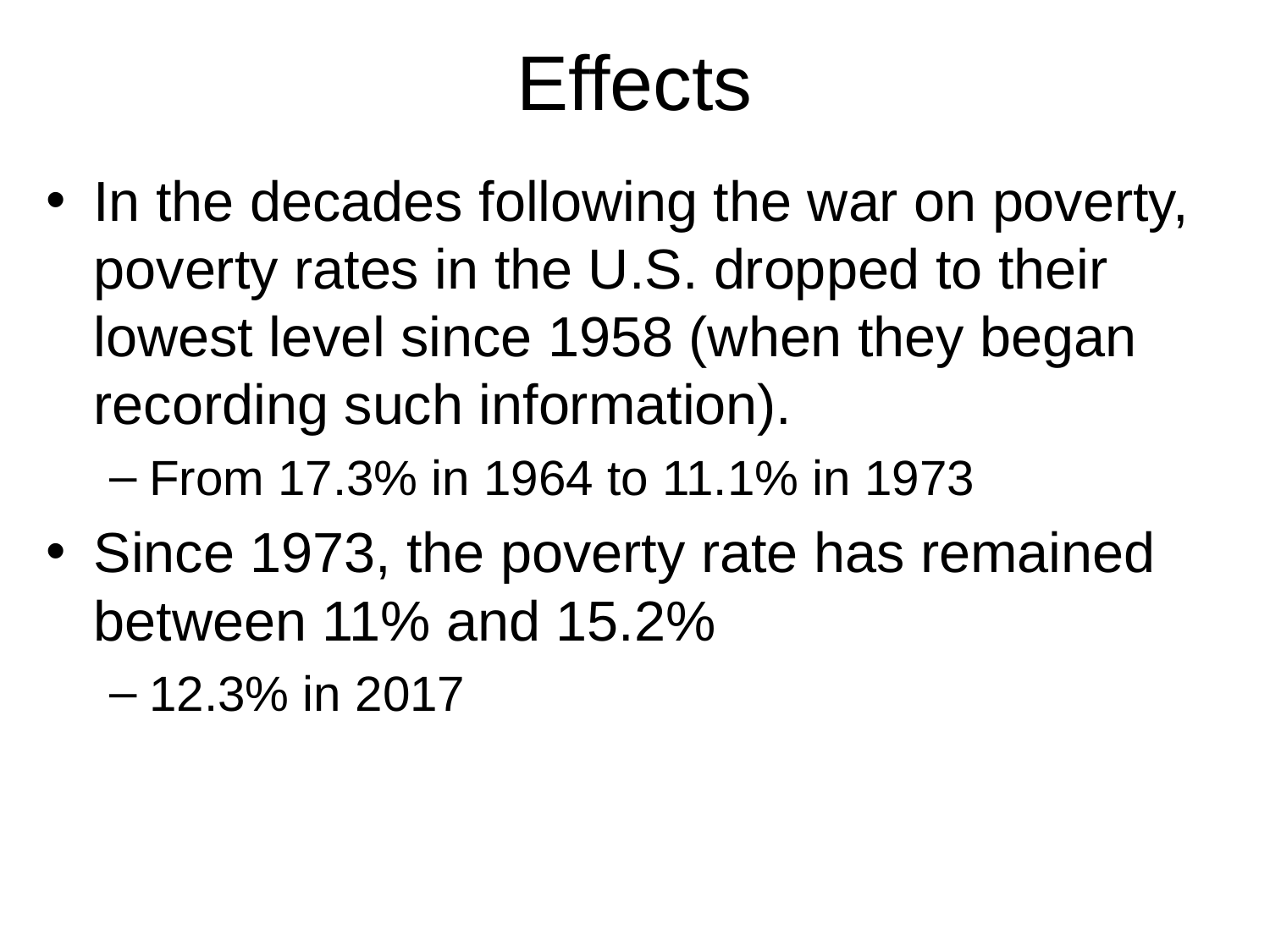

# Effects
In the decades following the war on poverty, poverty rates in the U.S. dropped to their lowest level since 1958 (when they began recording such information).
From 17.3% in 1964 to 11.1% in 1973
Since 1973, the poverty rate has remained between 11% and 15.2%
12.3% in 2017